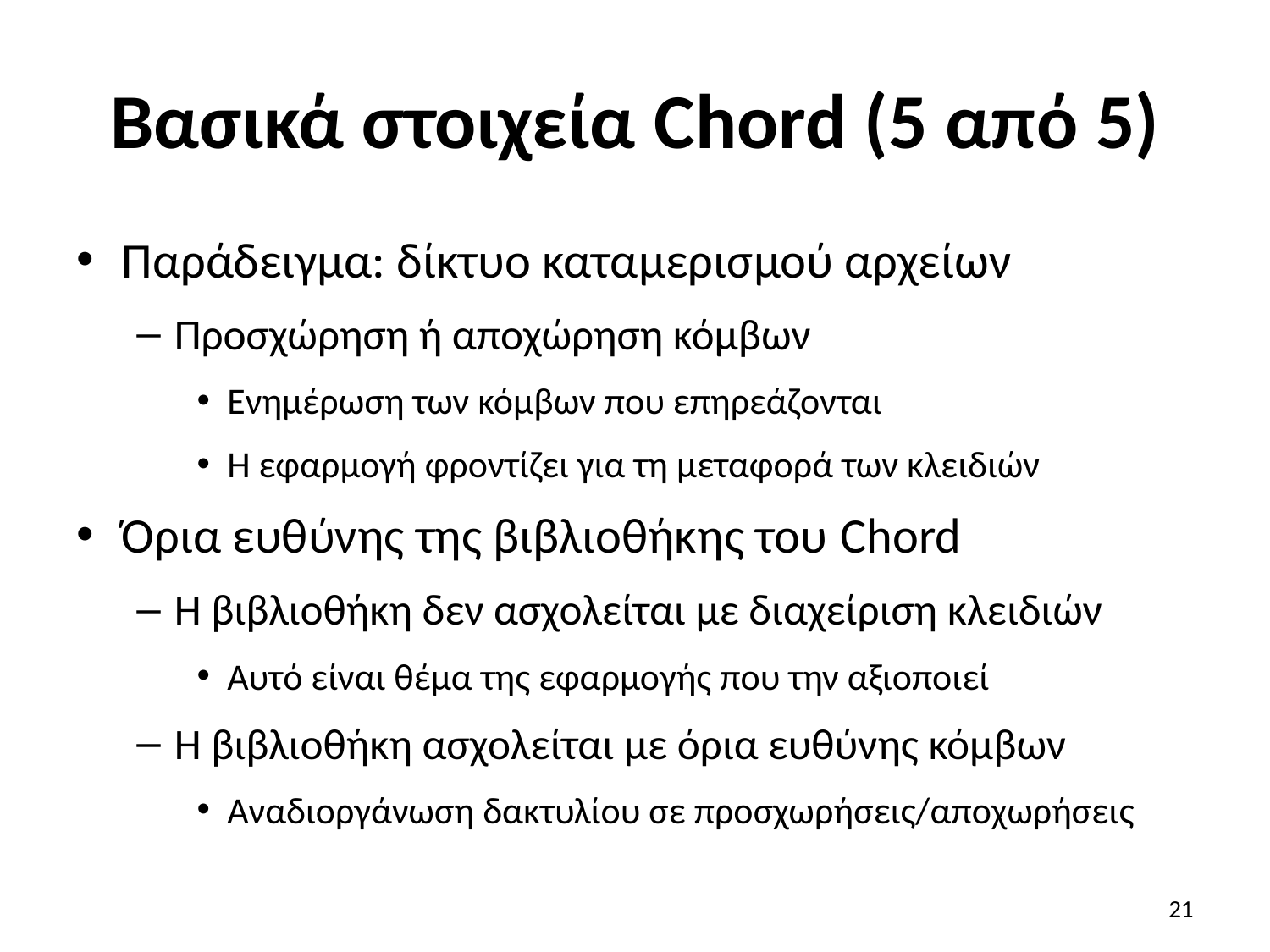

# Βασικά στοιχεία Chord (5 από 5)
Παράδειγμα: δίκτυο καταμερισμού αρχείων
Προσχώρηση ή αποχώρηση κόμβων
Ενημέρωση των κόμβων που επηρεάζονται
Η εφαρμογή φροντίζει για τη μεταφορά των κλειδιών
Όρια ευθύνης της βιβλιοθήκης του Chord
Η βιβλιοθήκη δεν ασχολείται με διαχείριση κλειδιών
Αυτό είναι θέμα της εφαρμογής που την αξιοποιεί
Η βιβλιοθήκη ασχολείται με όρια ευθύνης κόμβων
Αναδιοργάνωση δακτυλίου σε προσχωρήσεις/αποχωρήσεις
21